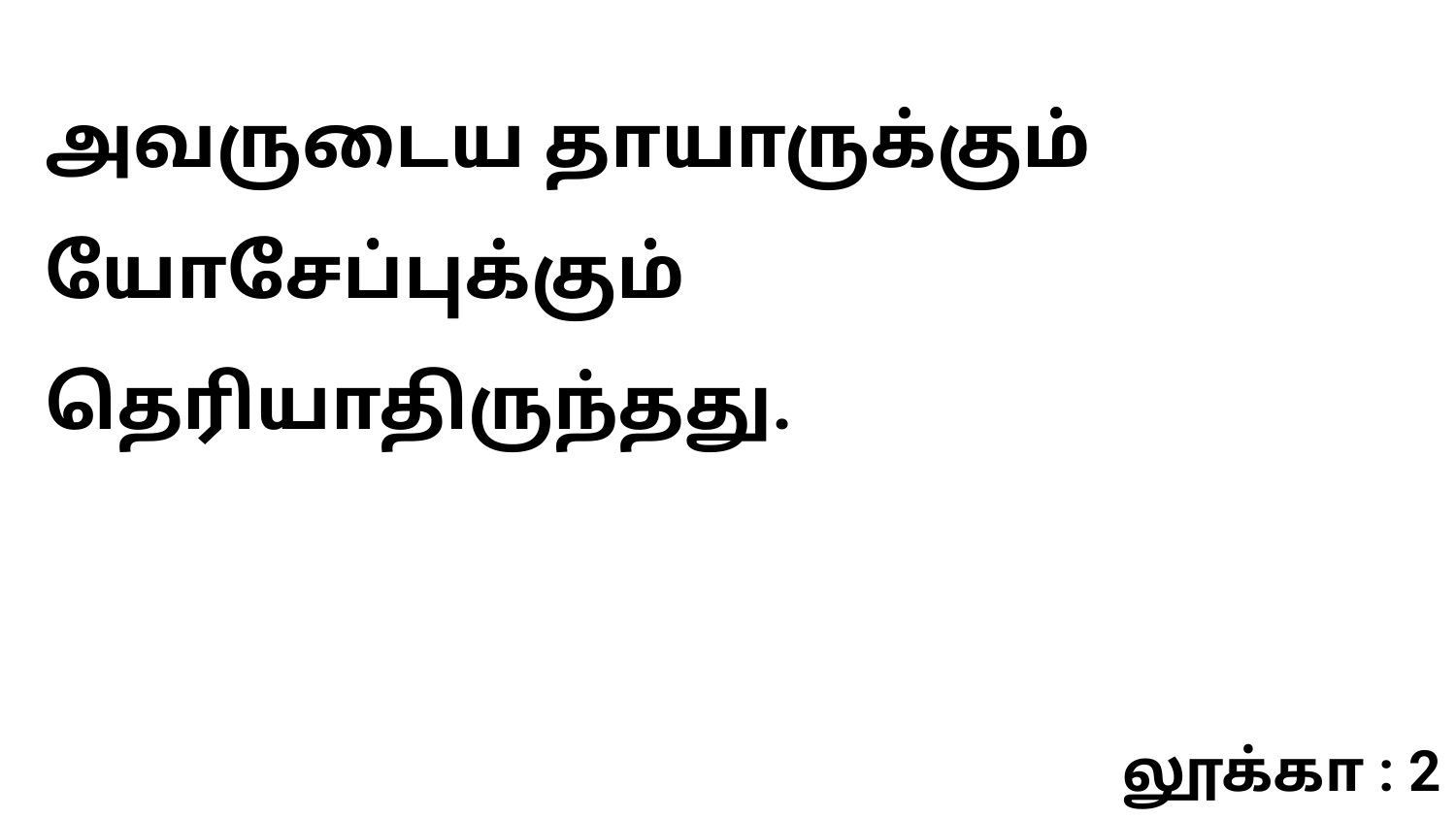

அவருடைய தாயாருக்கும் யோசேப்புக்கும் தெரியாதிருந்தது.
லூக்கா : 2